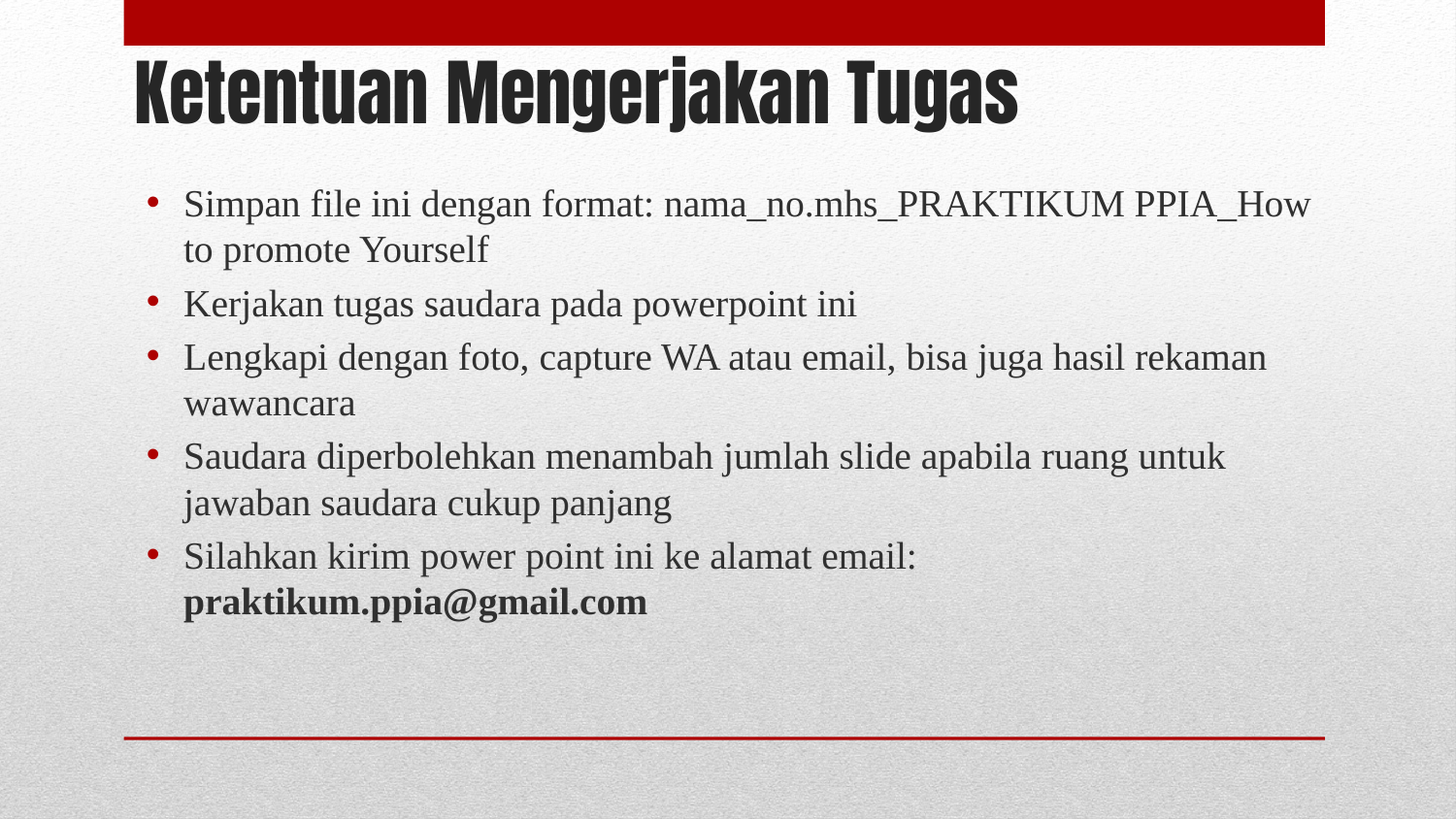

# Ketentuan Mengerjakan Tugas
Simpan file ini dengan format: nama_no.mhs_PRAKTIKUM PPIA_How to promote Yourself
Kerjakan tugas saudara pada powerpoint ini
Lengkapi dengan foto, capture WA atau email, bisa juga hasil rekaman wawancara
Saudara diperbolehkan menambah jumlah slide apabila ruang untuk jawaban saudara cukup panjang
Silahkan kirim power point ini ke alamat email: praktikum.ppia@gmail.com